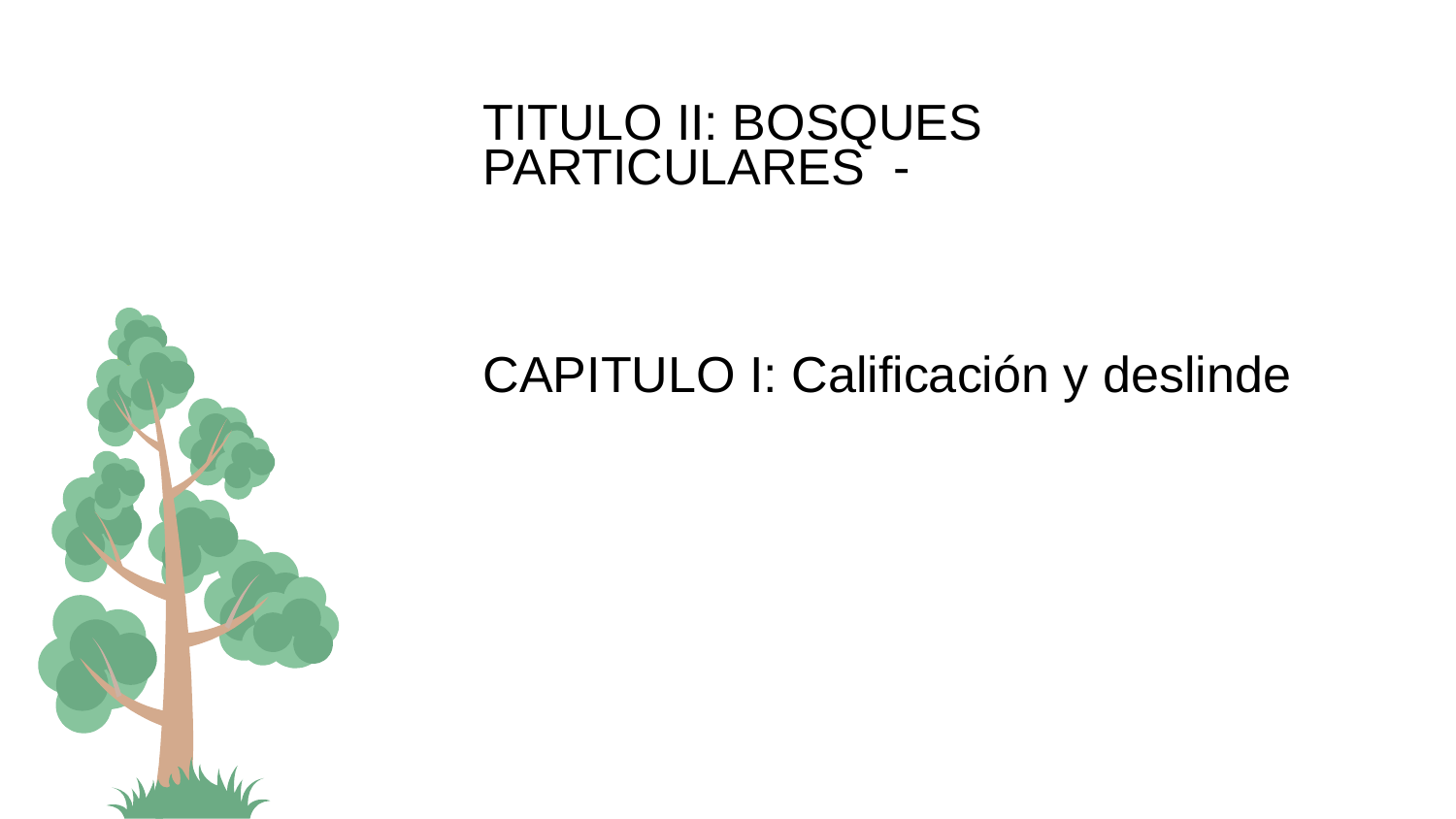

# TITULO II: BOSQUES PARTICULARES  -

CAPITULO I: Calificación y deslinde